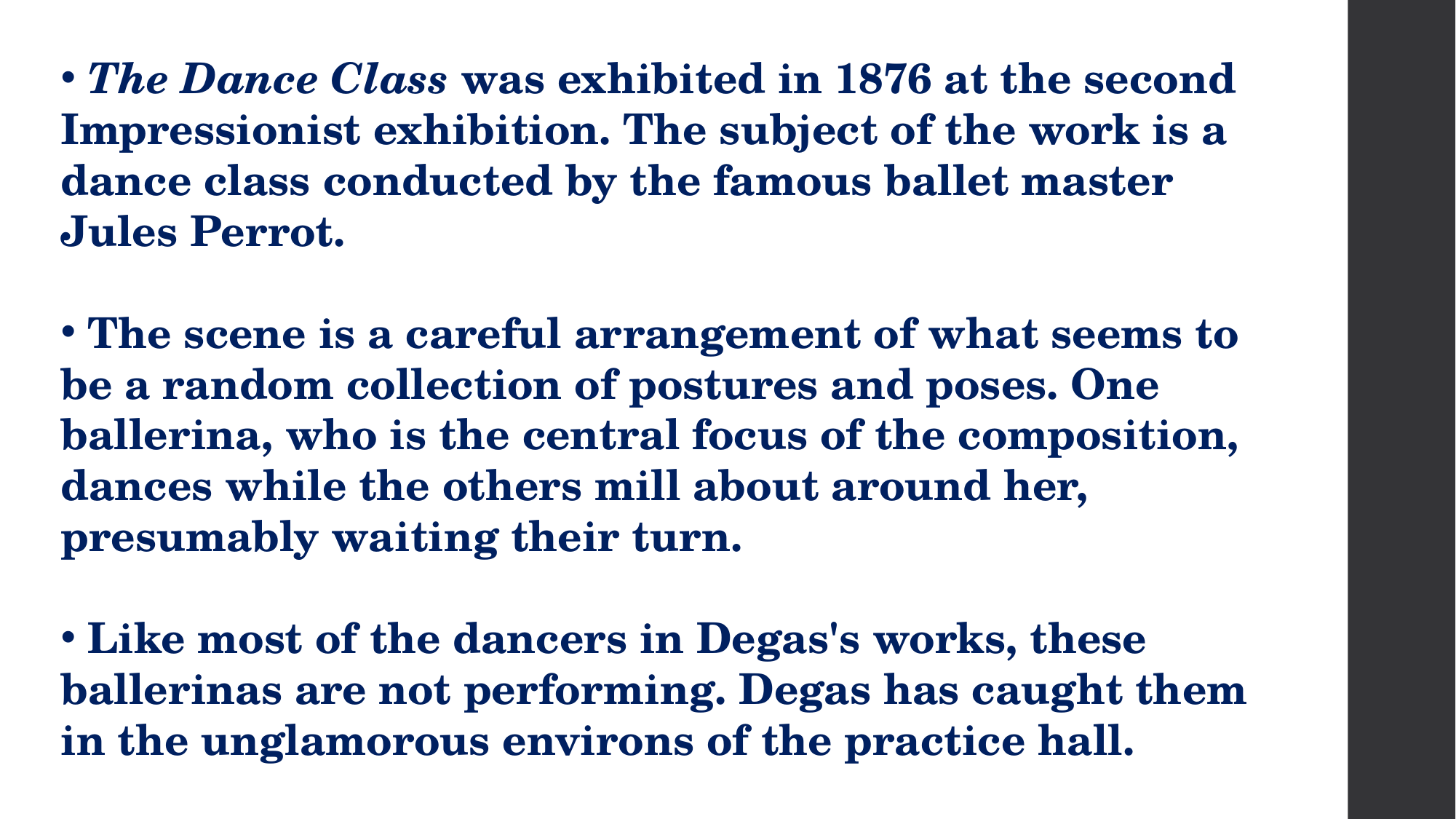

The Dance Class was exhibited in 1876 at the second Impressionist exhibition. The subject of the work is a dance class conducted by the famous ballet master Jules Perrot.

 The scene is a careful arrangement of what seems to be a random collection of postures and poses. One ballerina, who is the central focus of the composition, dances while the others mill about around her, presumably waiting their turn.

 Like most of the dancers in Degas's works, these ballerinas are not performing. Degas has caught them in the unglamorous environs of the practice hall.